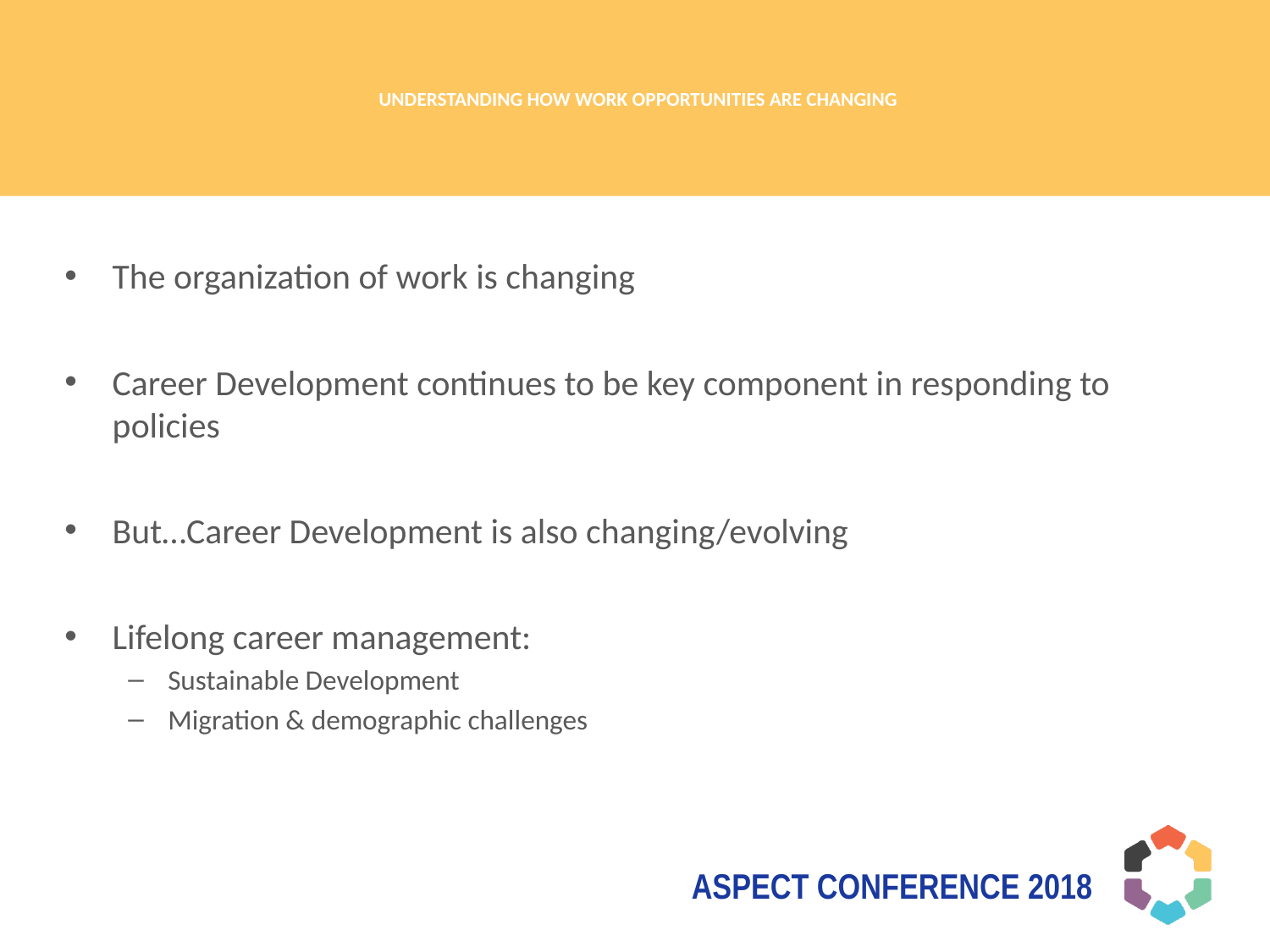

# Understanding how work opportunities are changing
The organization of work is changing

Career Development continues to be key component in responding to policies

But…Career Development is also changing/evolving

Lifelong career management:
Sustainable Development
Migration & demographic challenges